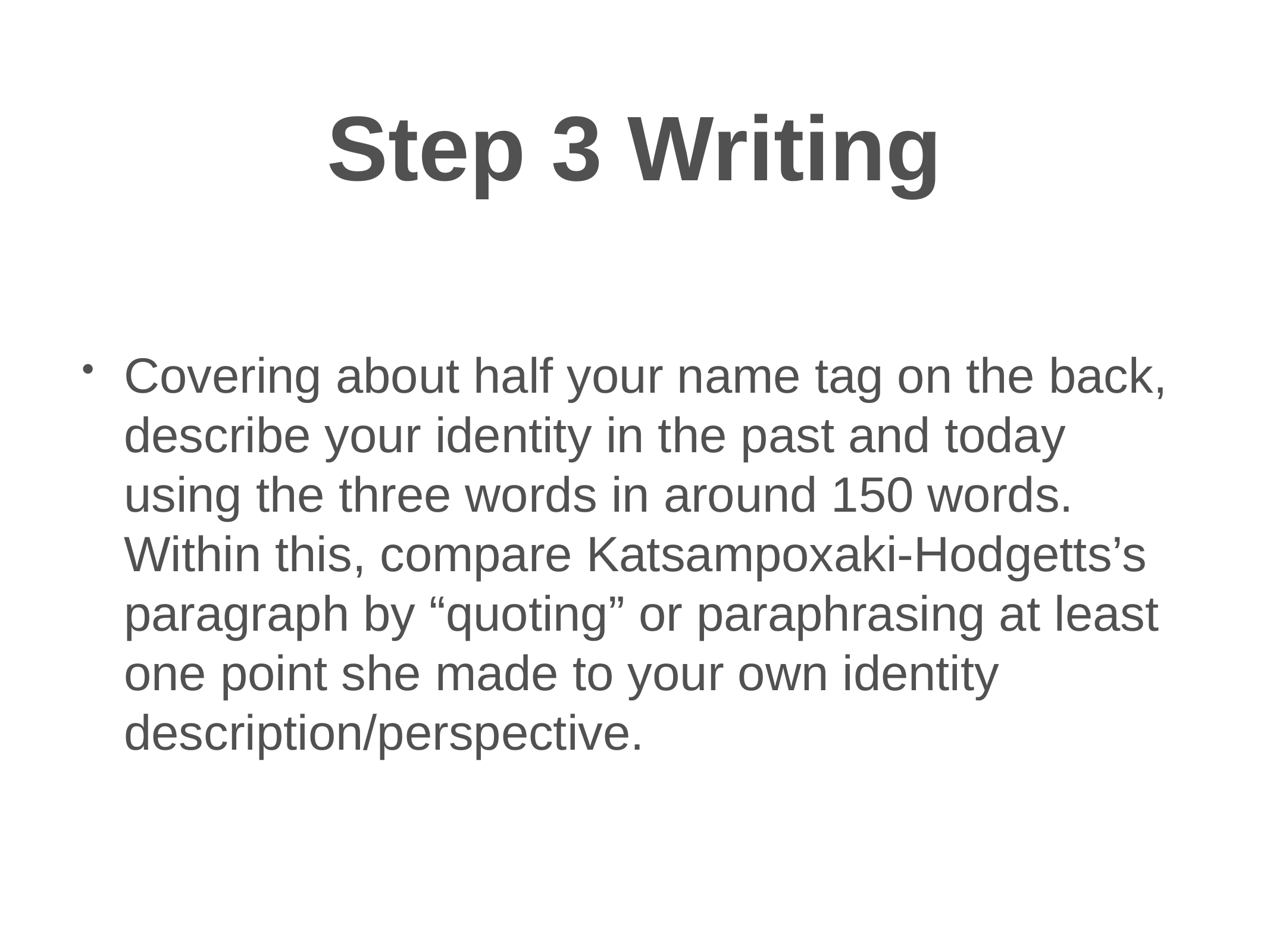

# Step 3 Writing
Covering about half your name tag on the back, describe your identity in the past and today using the three words in around 150 words. Within this, compare Katsampoxaki-Hodgetts’s paragraph by “quoting” or paraphrasing at least one point she made to your own identity description/perspective.